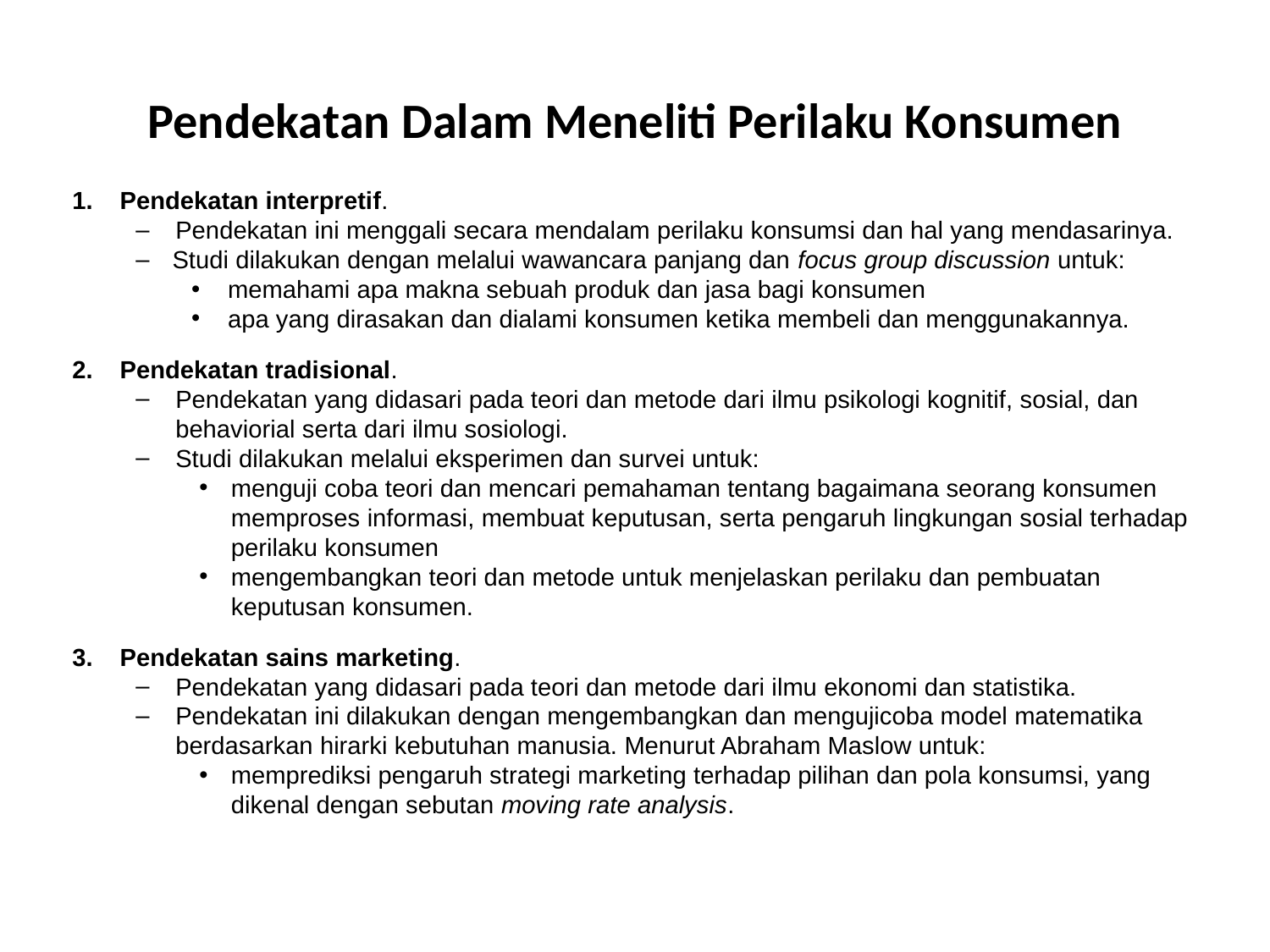

# Pendekatan Dalam Meneliti Perilaku Konsumen
Pendekatan interpretif.
Pendekatan ini menggali secara mendalam perilaku konsumsi dan hal yang mendasarinya.
Studi dilakukan dengan melalui wawancara panjang dan focus group discussion untuk:
memahami apa makna sebuah produk dan jasa bagi konsumen
apa yang dirasakan dan dialami konsumen ketika membeli dan menggunakannya.
Pendekatan tradisional.
Pendekatan yang didasari pada teori dan metode dari ilmu psikologi kognitif, sosial, dan behaviorial serta dari ilmu sosiologi.
Studi dilakukan melalui eksperimen dan survei untuk:
menguji coba teori dan mencari pemahaman tentang bagaimana seorang konsumen memproses informasi, membuat keputusan, serta pengaruh lingkungan sosial terhadap perilaku konsumen
mengembangkan teori dan metode untuk menjelaskan perilaku dan pembuatan keputusan konsumen.
Pendekatan sains marketing.
Pendekatan yang didasari pada teori dan metode dari ilmu ekonomi dan statistika.
Pendekatan ini dilakukan dengan mengembangkan dan mengujicoba model matematika berdasarkan hirarki kebutuhan manusia. Menurut Abraham Maslow untuk:
memprediksi pengaruh strategi marketing terhadap pilihan dan pola konsumsi, yang dikenal dengan sebutan moving rate analysis.